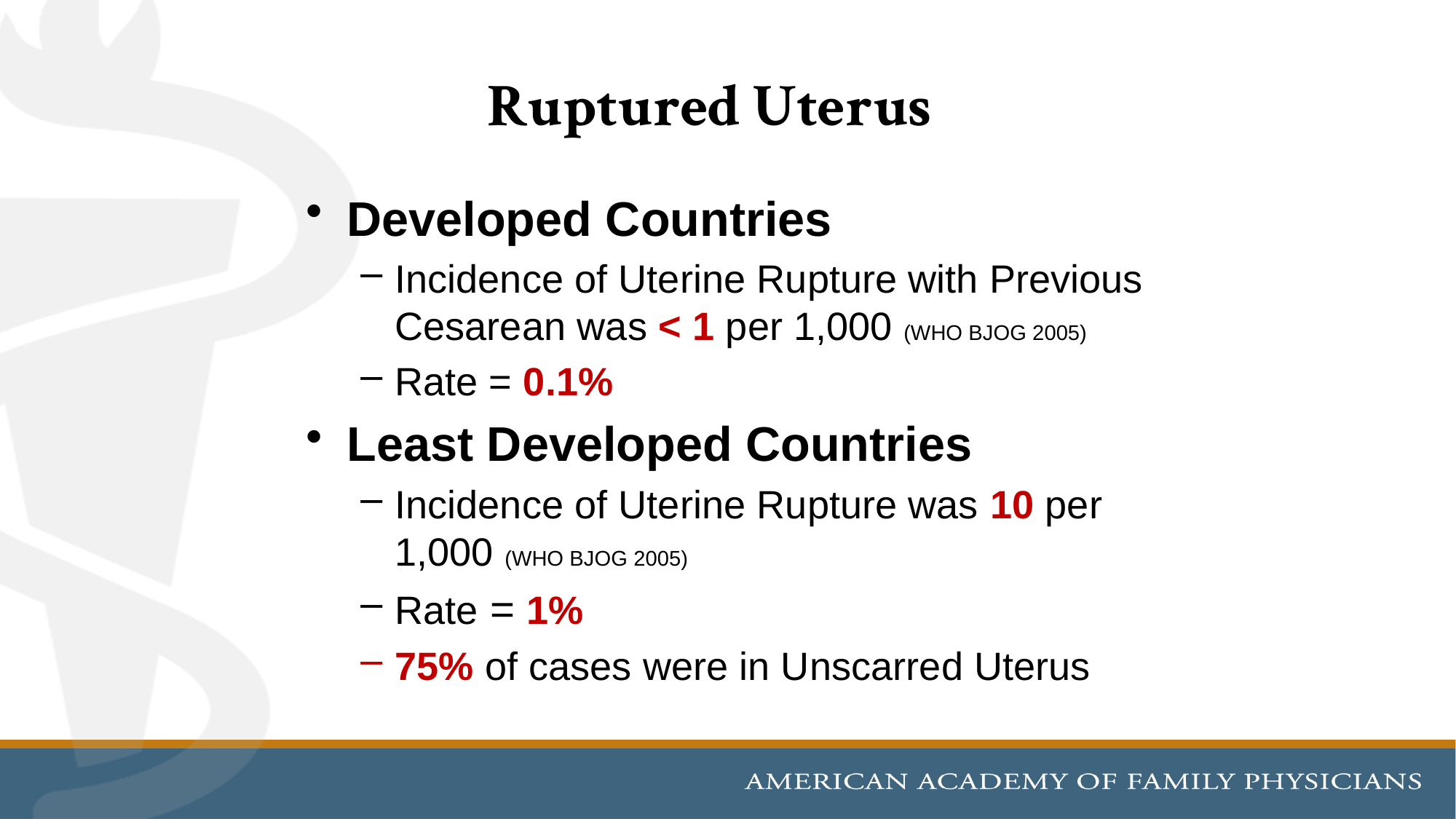

# Ruptured Uterus
Developed Countries
Incidence of Uterine Rupture with Previous Cesarean was < 1 per 1,000 (WHO BJOG 2005)
Rate = 0.1%
Least Developed Countries
Incidence of Uterine Rupture was 10 per 1,000 (WHO BJOG 2005)
Rate = 1%
75% of cases were in Unscarred Uterus